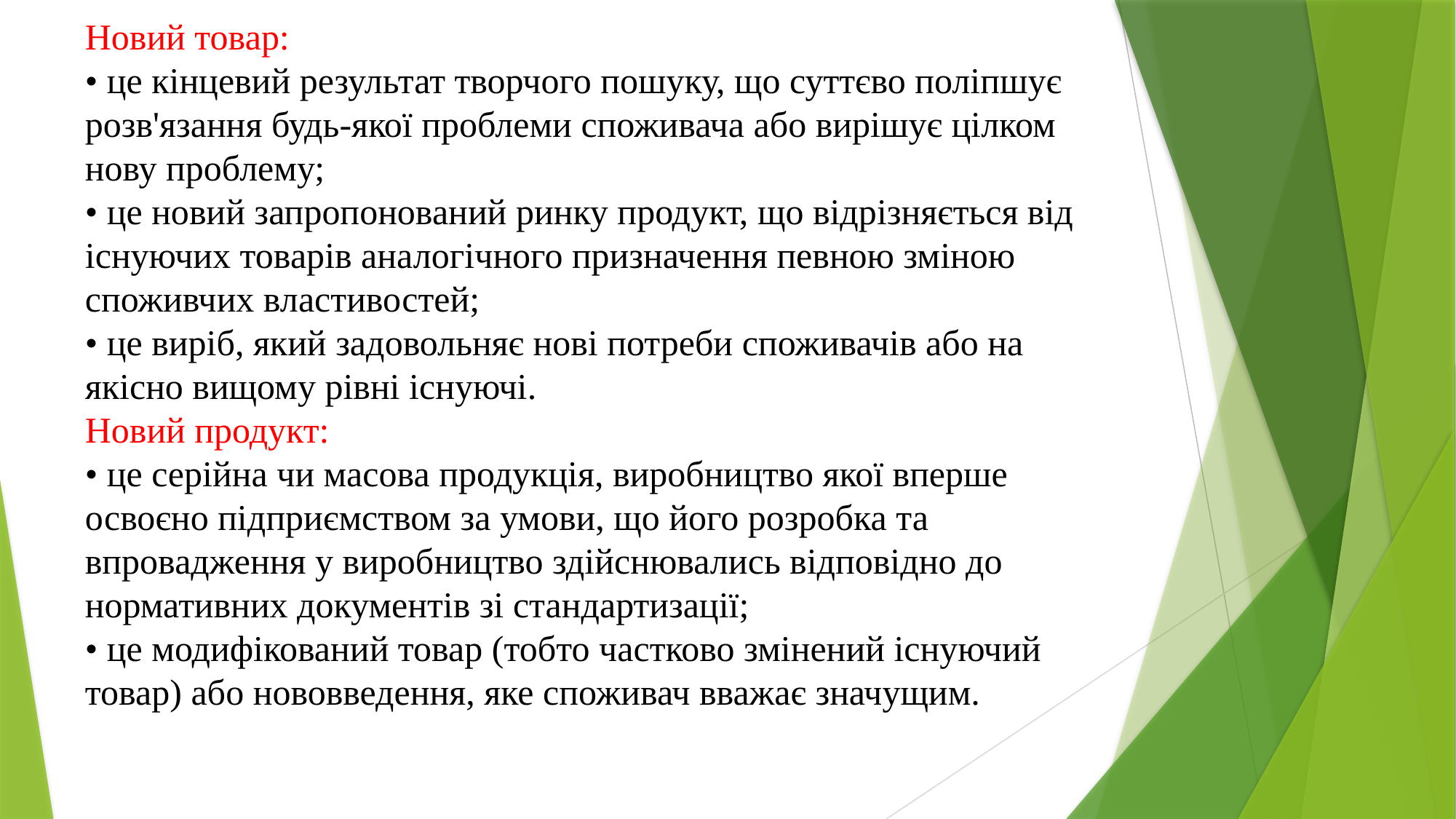

Новий товар:
• це кінцевий результат творчого пошуку, що суттєво поліпшує  розв'язання будь-якої проблеми споживача або вирішує цілком нову проблему;
• це новий запропонований ринку продукт, що відрізняється від існуючих товарів аналогічного призначення певною зміною споживчих властивостей;
• це виріб, який задовольняє нові потреби споживачів або на якісно вищому рівні існуючі.
Новий продукт:
• це серійна чи масова продукція, виробництво якої вперше освоєно підприємством за умови, що його розробка та впровадження у виробництво здійснювались відповідно до нормативних документів зі стандартизації;
• це модифікований товар (тобто частково змінений існуючий товар) або нововведення, яке споживач вважає значущим.